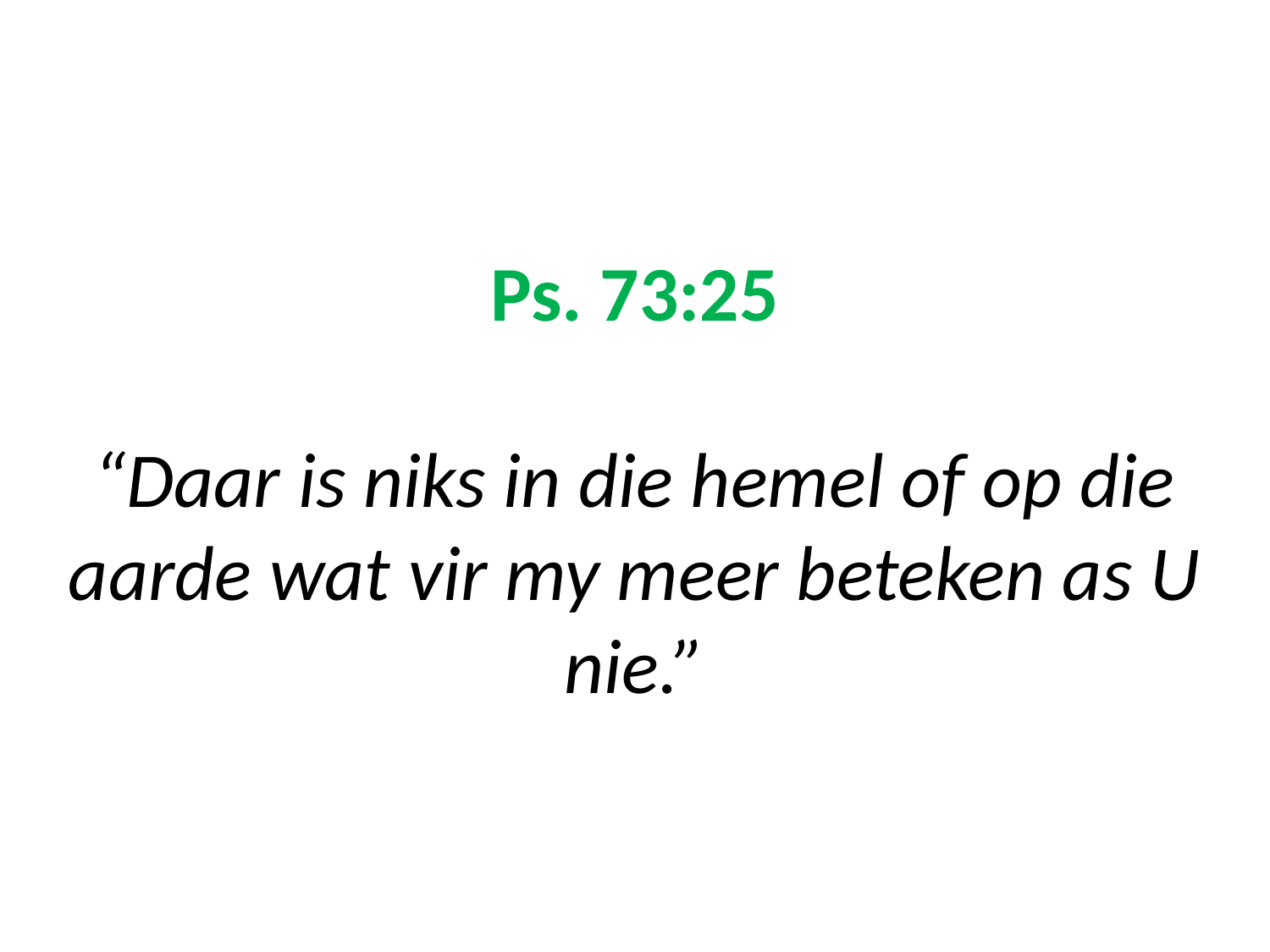

# Ps. 73:25 “Daar is niks in die hemel of op die aarde wat vir my meer beteken as U nie.”